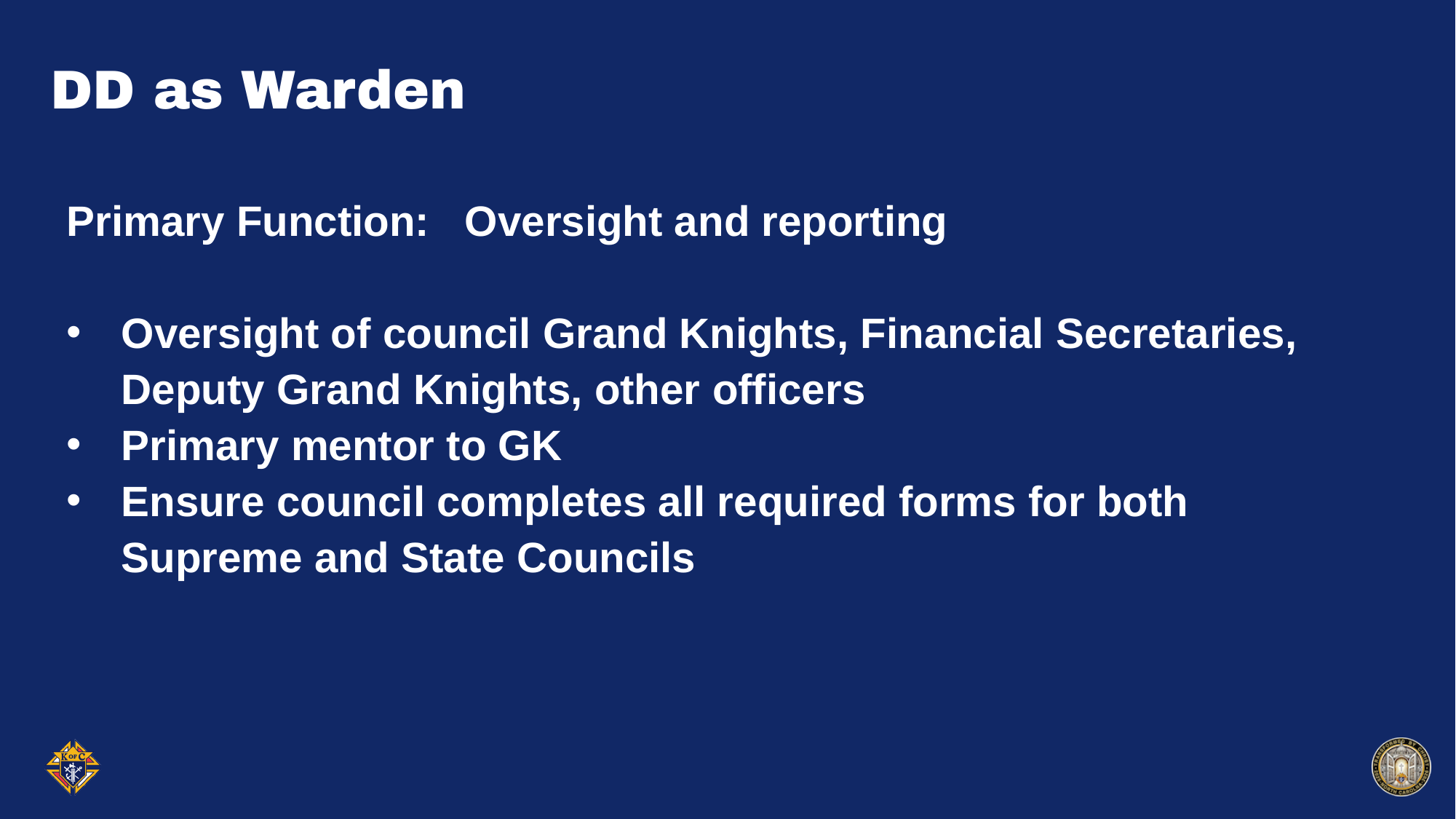

# DD as Warden
Primary Function:   Oversight and reporting

Oversight of council Grand Knights, Financial Secretaries, Deputy Grand Knights, other officers
Primary mentor to GK
Ensure council completes all required forms for both Supreme and State Councils